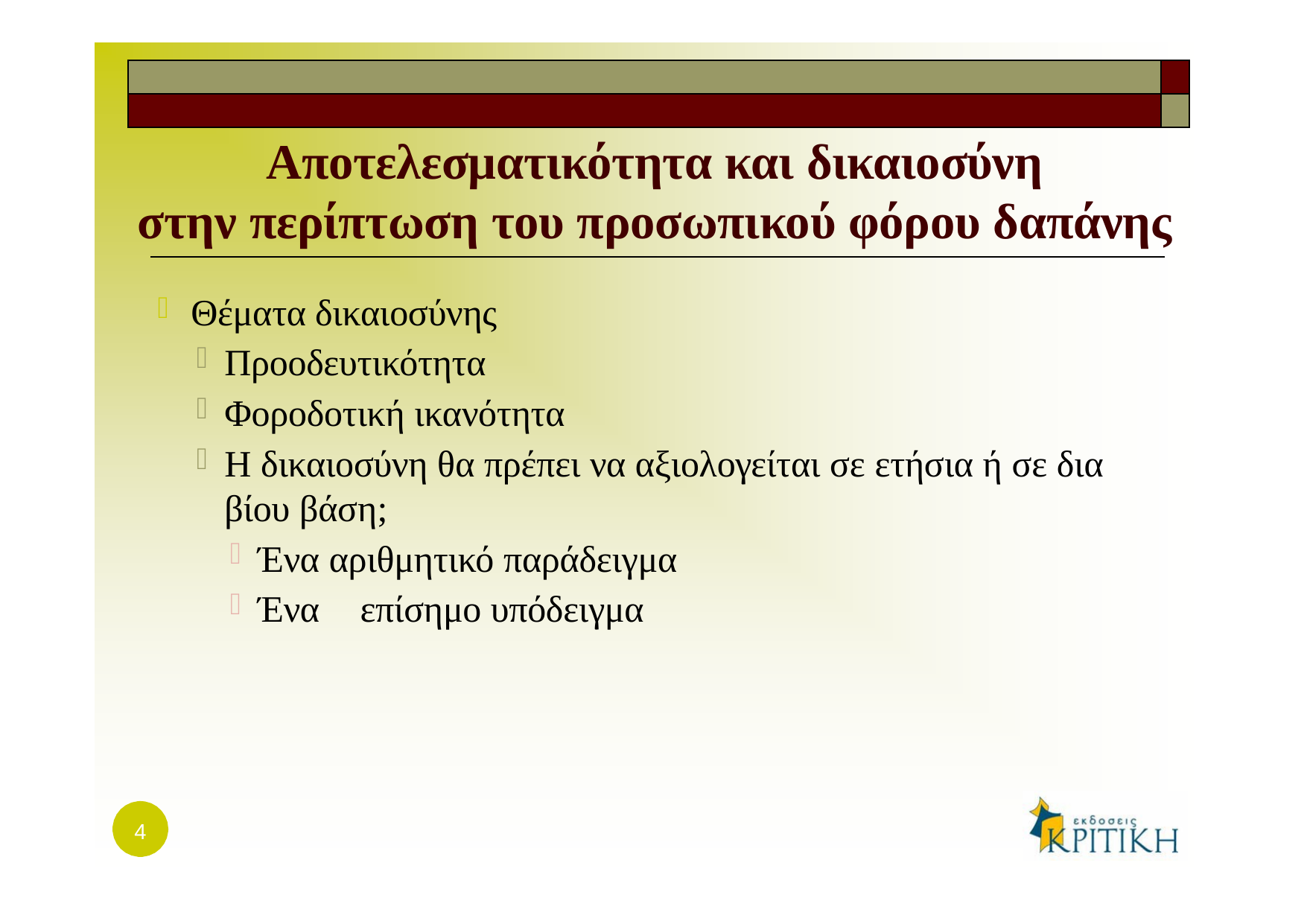

|  |  |
| --- | --- |
|  |  |
Αποτελεσματικότητα και δικαιοσύνη
στην περίπτωση του προσωπικού φόρου δαπάνης

Θέματα δικαιοσύνης
Προοδευτικότητα
Φοροδοτική ικανότητα
Η δικαιοσύνη θα πρέπει να αξιολογείται σε ετήσια ή σε δια βίου βάση;
Ένα αριθμητικό παράδειγμα
Ένα	επίσημο υπόδειγμα

4